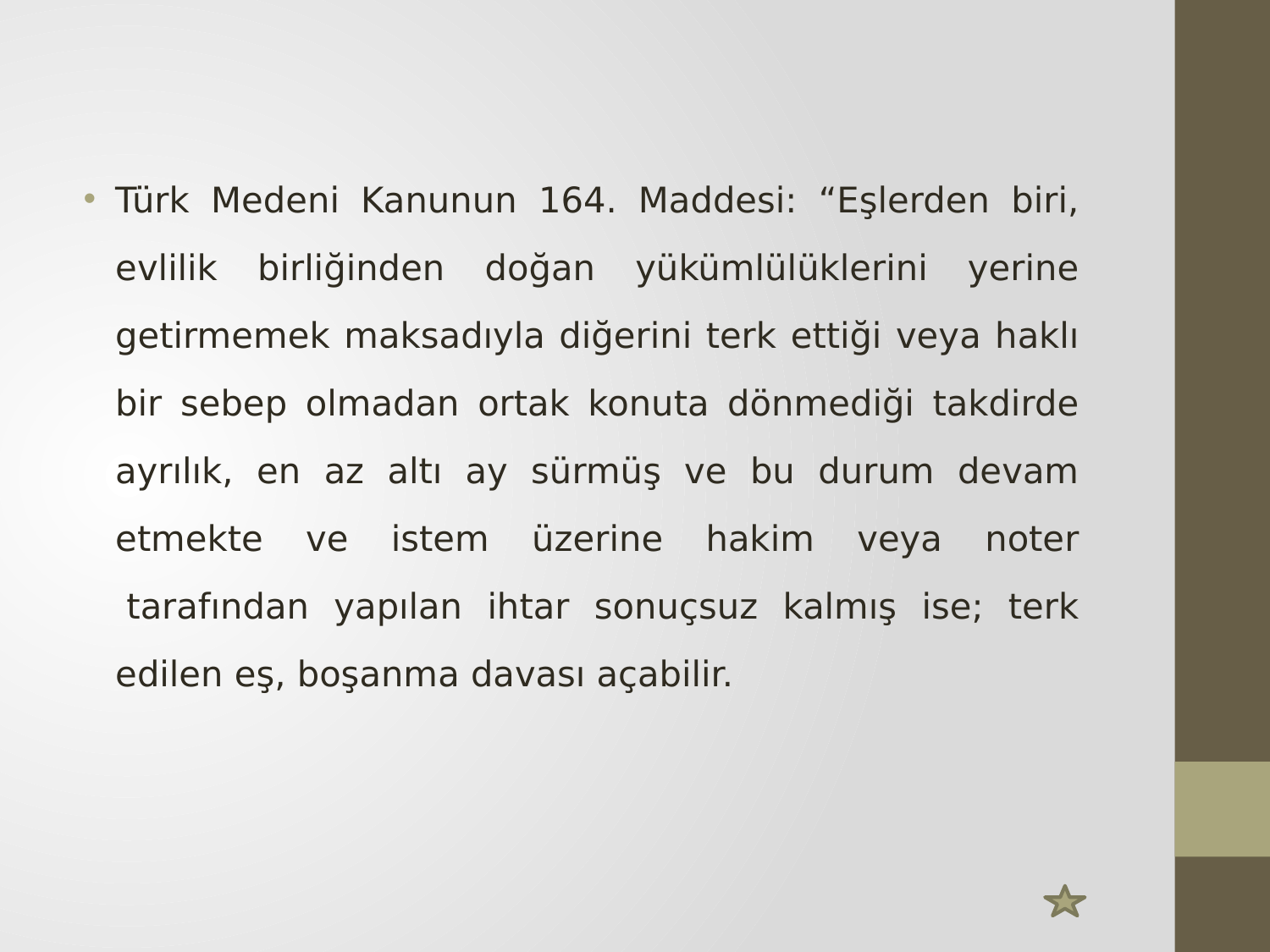

#

Türk Medeni Kanunun 164. Maddesi: “Eşlerden biri, evlilik birliğinden doğan yükümlülüklerini yerine getirmemek maksadıyla diğerini terk ettiği veya haklı bir sebep olmadan ortak konuta dönmediği takdirde ayrılık, en az altı ay sürmüş ve bu durum devam etmekte ve istem üzerine hakim veya noter  tarafından yapılan ihtar sonuçsuz kalmış ise; terk edilen eş, boşanma davası açabilir.